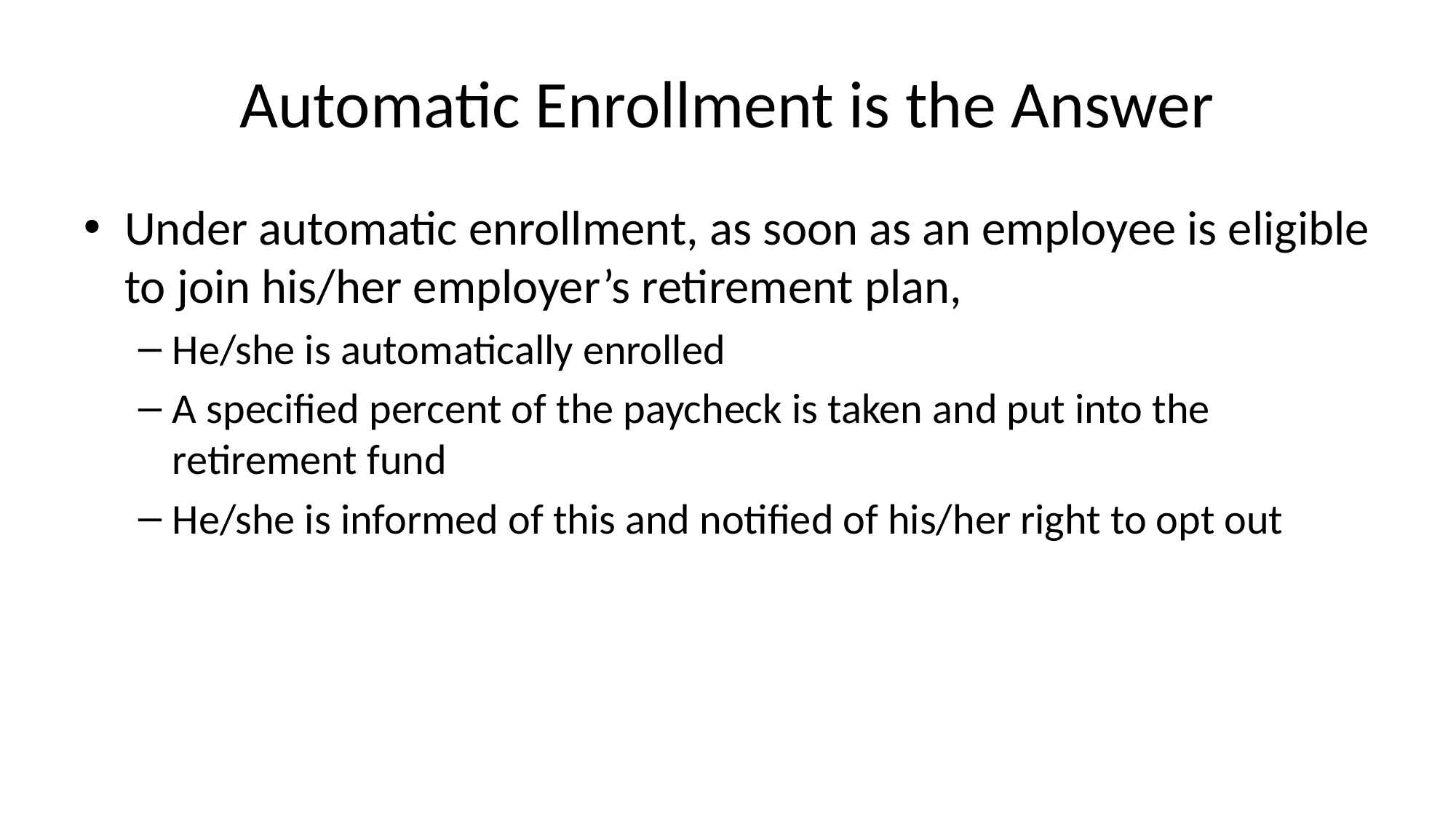

# Automatic Enrollment is the Answer
Under automatic enrollment, as soon as an employee is eligible to join his/her employer’s retirement plan,
He/she is automatically enrolled
A specified percent of the paycheck is taken and put into the retirement fund
He/she is informed of this and notified of his/her right to opt out